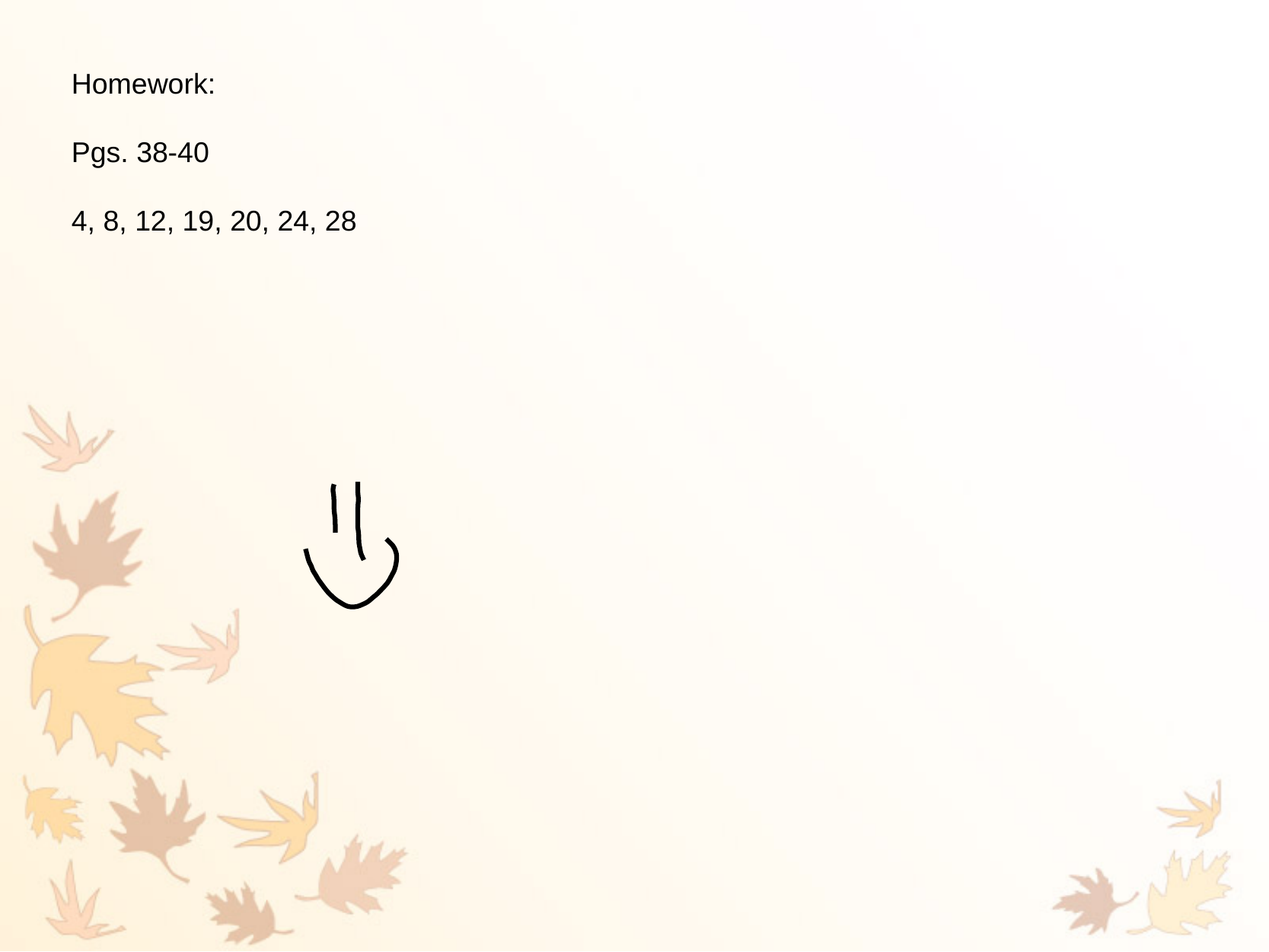

Homework:

Pgs. 38-40

4, 8, 12, 19, 20, 24, 28